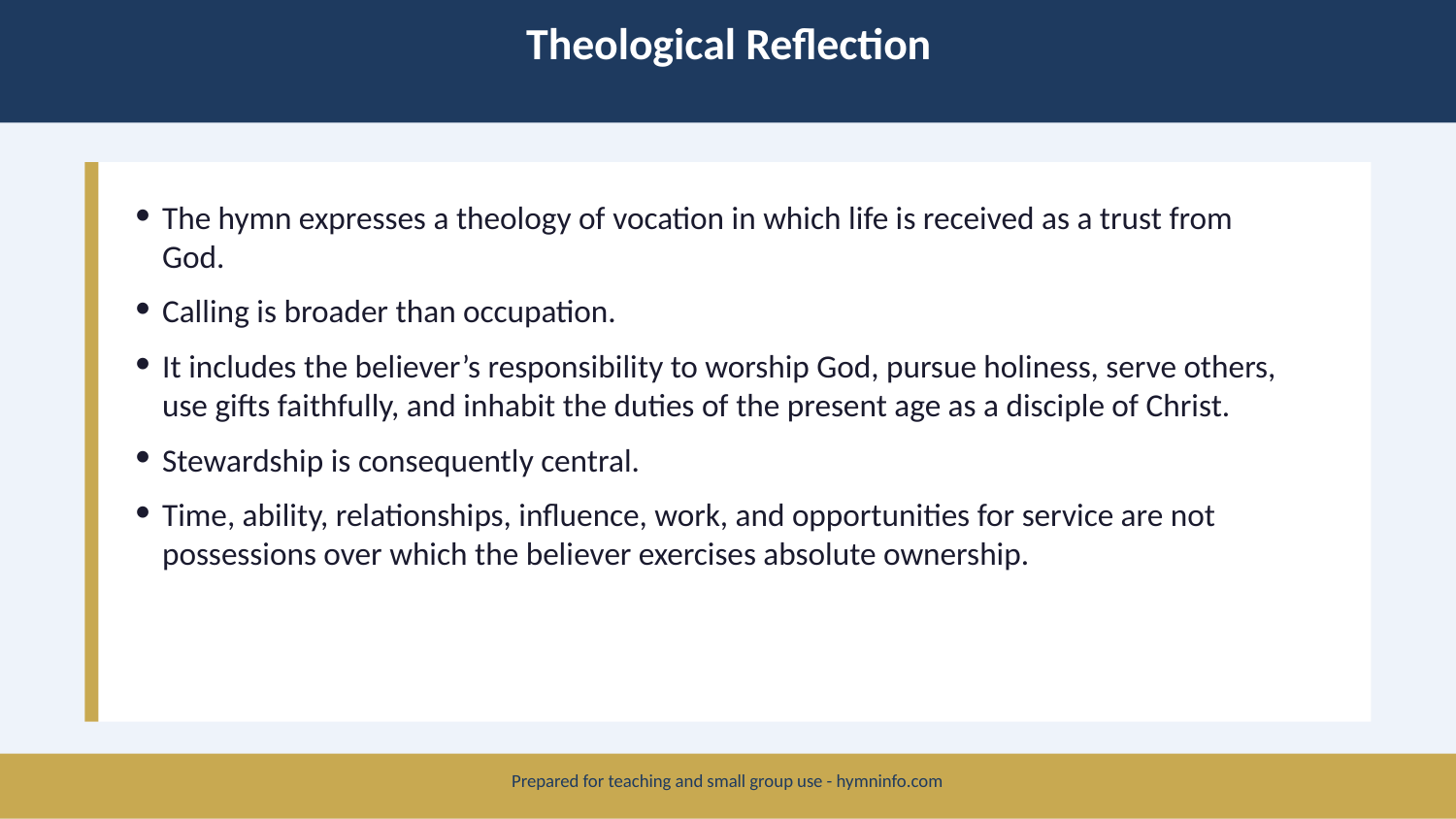

Theological Reflection

The hymn expresses a theology of vocation in which life is received as a trust from God.
Calling is broader than occupation.
It includes the believer’s responsibility to worship God, pursue holiness, serve others, use gifts faithfully, and inhabit the duties of the present age as a disciple of Christ.
Stewardship is consequently central.
Time, ability, relationships, influence, work, and opportunities for service are not possessions over which the believer exercises absolute ownership.

Prepared for teaching and small group use - hymninfo.com